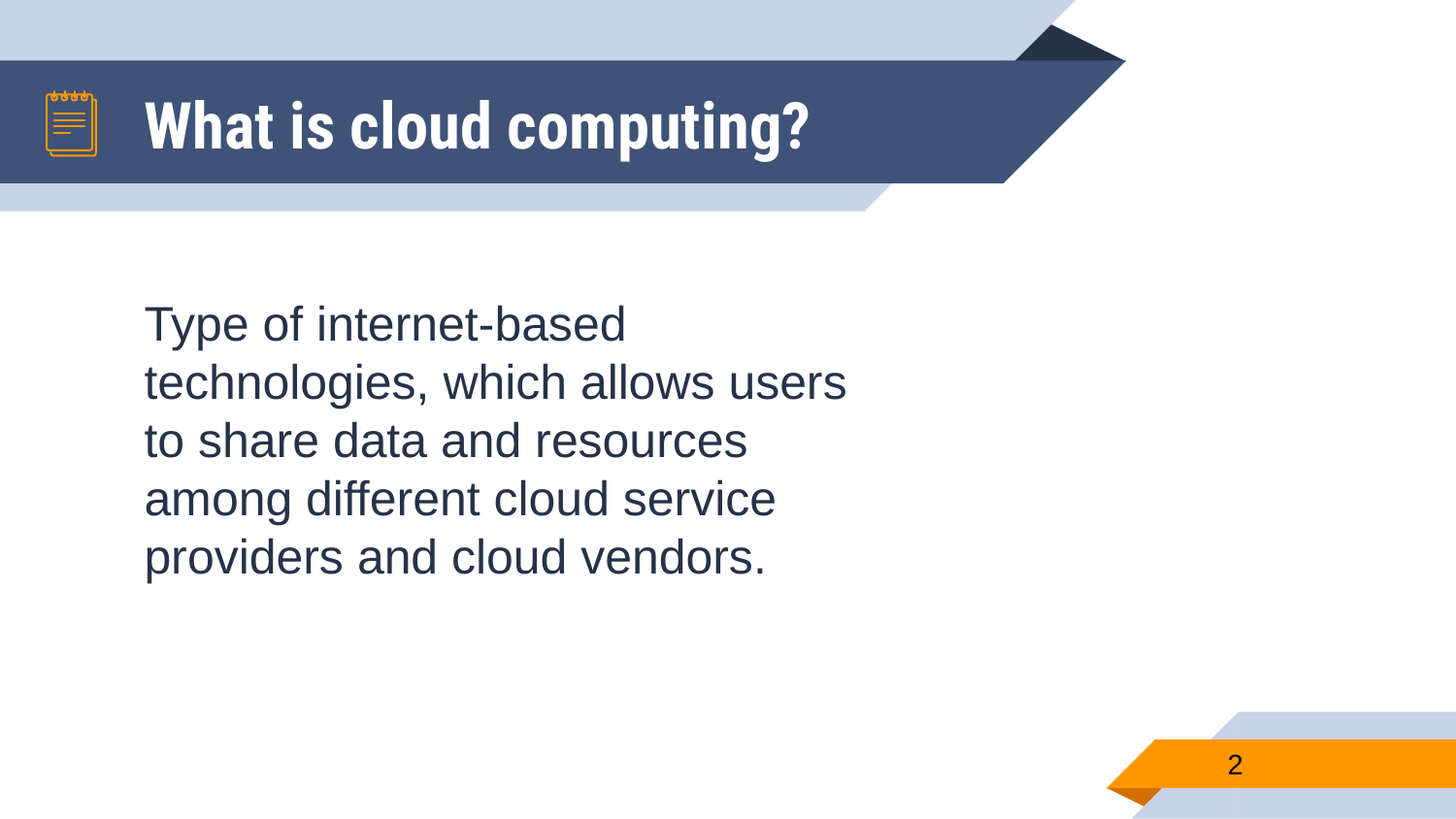

# What is cloud computing?

Type of internet-based technologies, which allows users to share data and resources among different cloud service providers and cloud vendors.

2